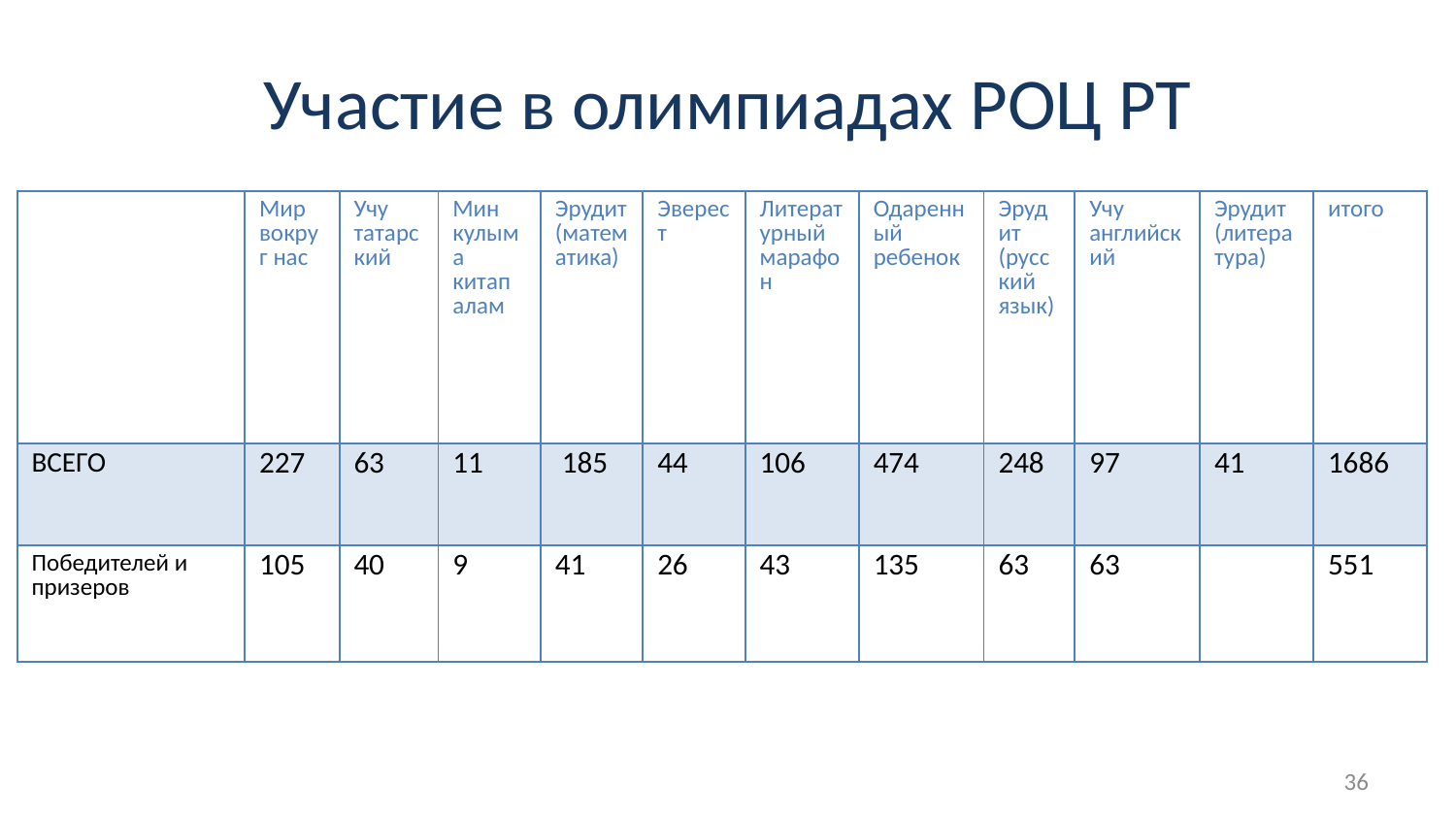

# Участие в олимпиадах РОЦ РТ
|  | Мир вокруг нас | Учу татарский | Мин кулыма китап алам | Эрудит (математика) | Эверест | Литературный марафон | Одаренный ребенок | Эрудит (русский язык) | Учу английский | Эрудит (литература) | итого |
| --- | --- | --- | --- | --- | --- | --- | --- | --- | --- | --- | --- |
| ВСЕГО | 227 | 63 | 11 | 185 | 44 | 106 | 474 | 248 | 97 | 41 | 1686 |
| Победителей и призеров | 105 | 40 | 9 | 41 | 26 | 43 | 135 | 63 | 63 |  | 551 |

36